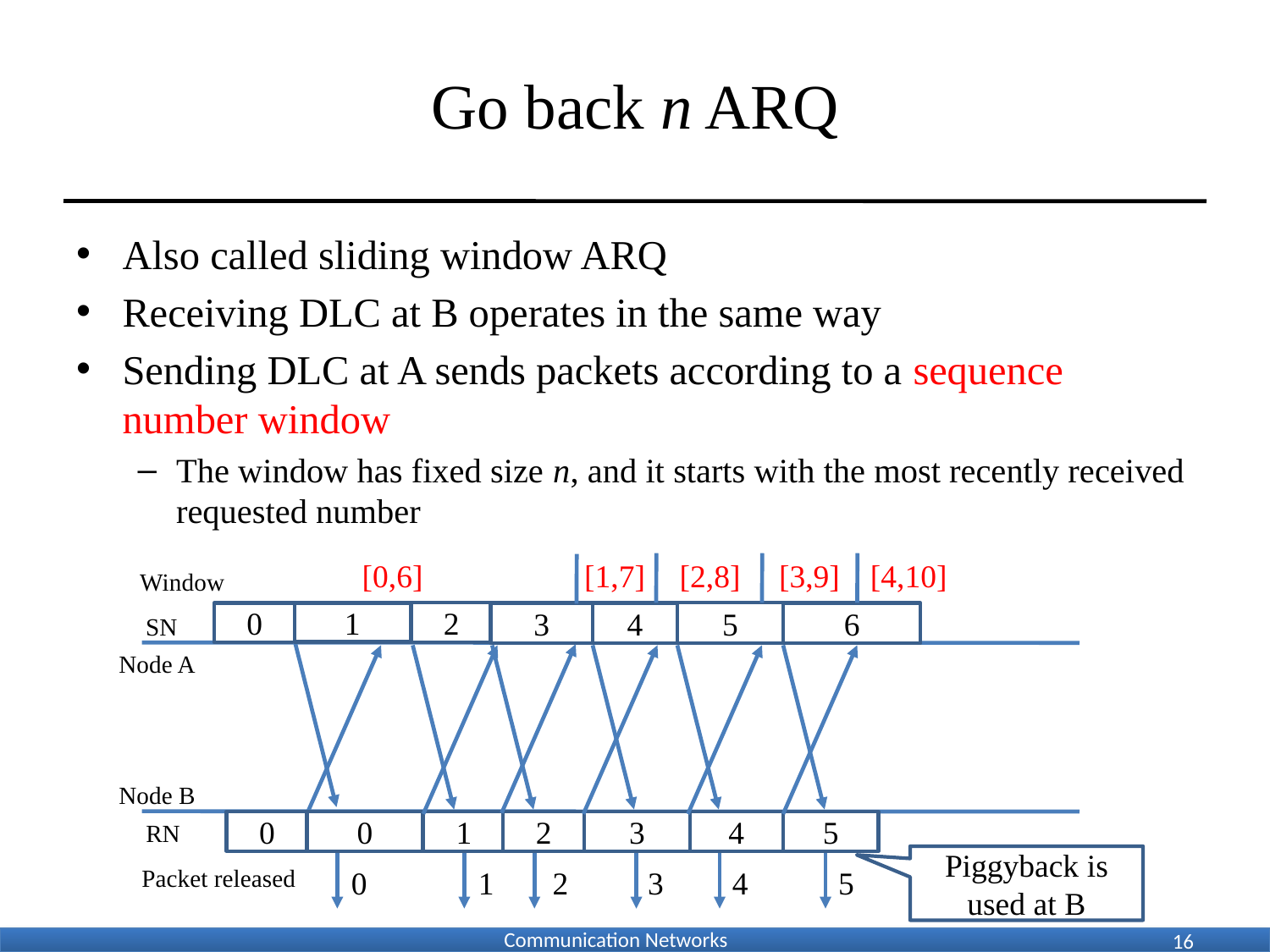

# Go back n ARQ
Also called sliding window ARQ
Receiving DLC at B operates in the same way
Sending DLC at A sends packets according to a sequence number window
The window has fixed size n, and it starts with the most recently received requested number
[0,6]
[1,7]
[2,8]
[3,9]
[4,10]
Window
2
5
3
4
1
6
0
SN
Node A
Node B
0
4
2
3
5
0
RN
1
Packet released
0
1
2
3
4
5
Piggyback is used at B
16